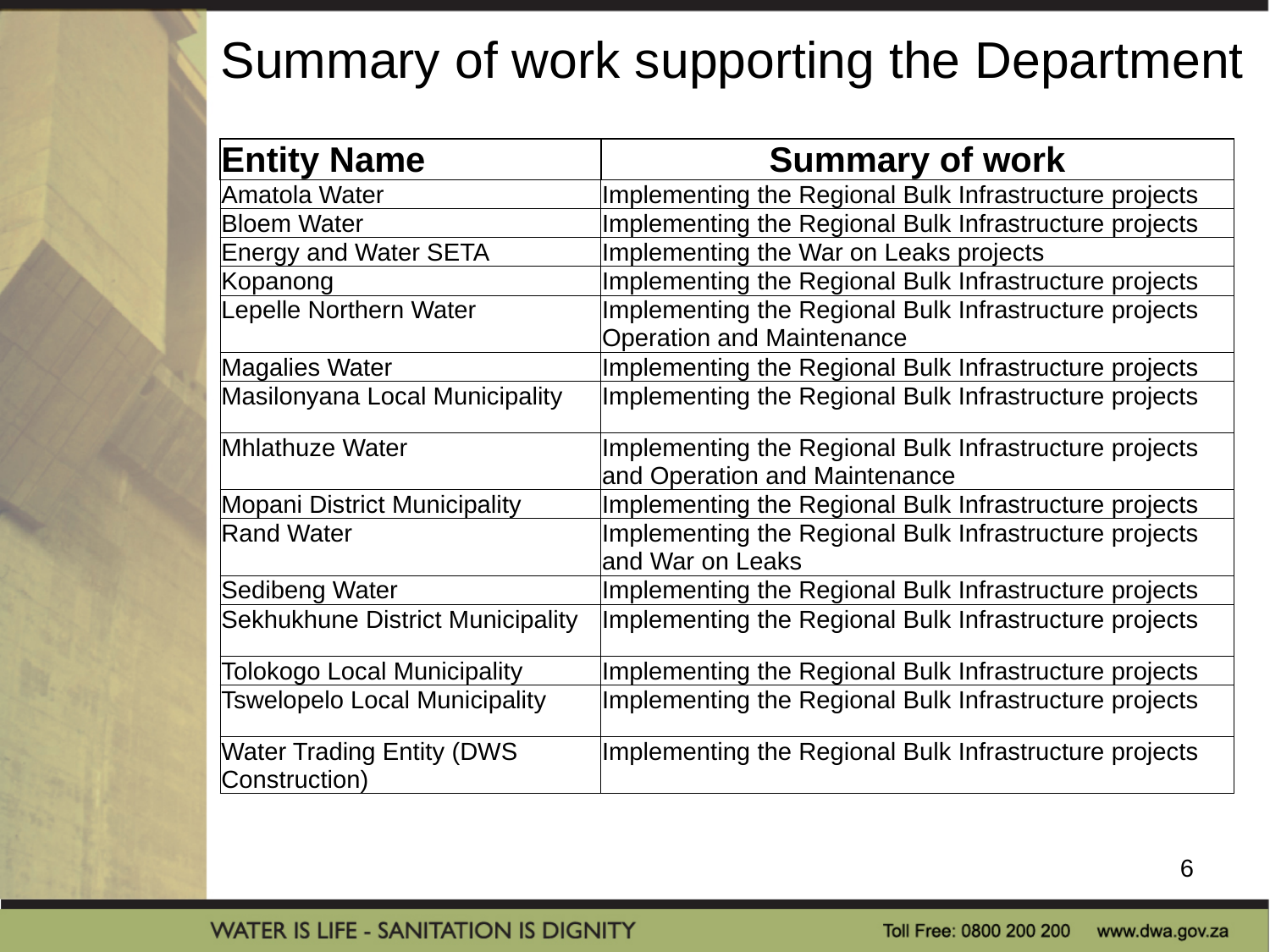

# Summary of work supporting the Department
| Entity Name | Summary of work |
| --- | --- |
| Amatola Water | Implementing the Regional Bulk Infrastructure projects |
| Bloem Water | Implementing the Regional Bulk Infrastructure projects |
| Energy and Water SETA | Implementing the War on Leaks projects |
| Kopanong | Implementing the Regional Bulk Infrastructure projects |
| Lepelle Northern Water | Implementing the Regional Bulk Infrastructure projects Operation and Maintenance |
| Magalies Water | Implementing the Regional Bulk Infrastructure projects |
| Masilonyana Local Municipality | Implementing the Regional Bulk Infrastructure projects |
| Mhlathuze Water | Implementing the Regional Bulk Infrastructure projects and Operation and Maintenance |
| Mopani District Municipality | Implementing the Regional Bulk Infrastructure projects |
| Rand Water | Implementing the Regional Bulk Infrastructure projects and War on Leaks |
| Sedibeng Water | Implementing the Regional Bulk Infrastructure projects |
| Sekhukhune District Municipality | Implementing the Regional Bulk Infrastructure projects |
| Tolokogo Local Municipality | Implementing the Regional Bulk Infrastructure projects |
| Tswelopelo Local Municipality | Implementing the Regional Bulk Infrastructure projects |
| Water Trading Entity (DWS Construction) | Implementing the Regional Bulk Infrastructure projects |
6